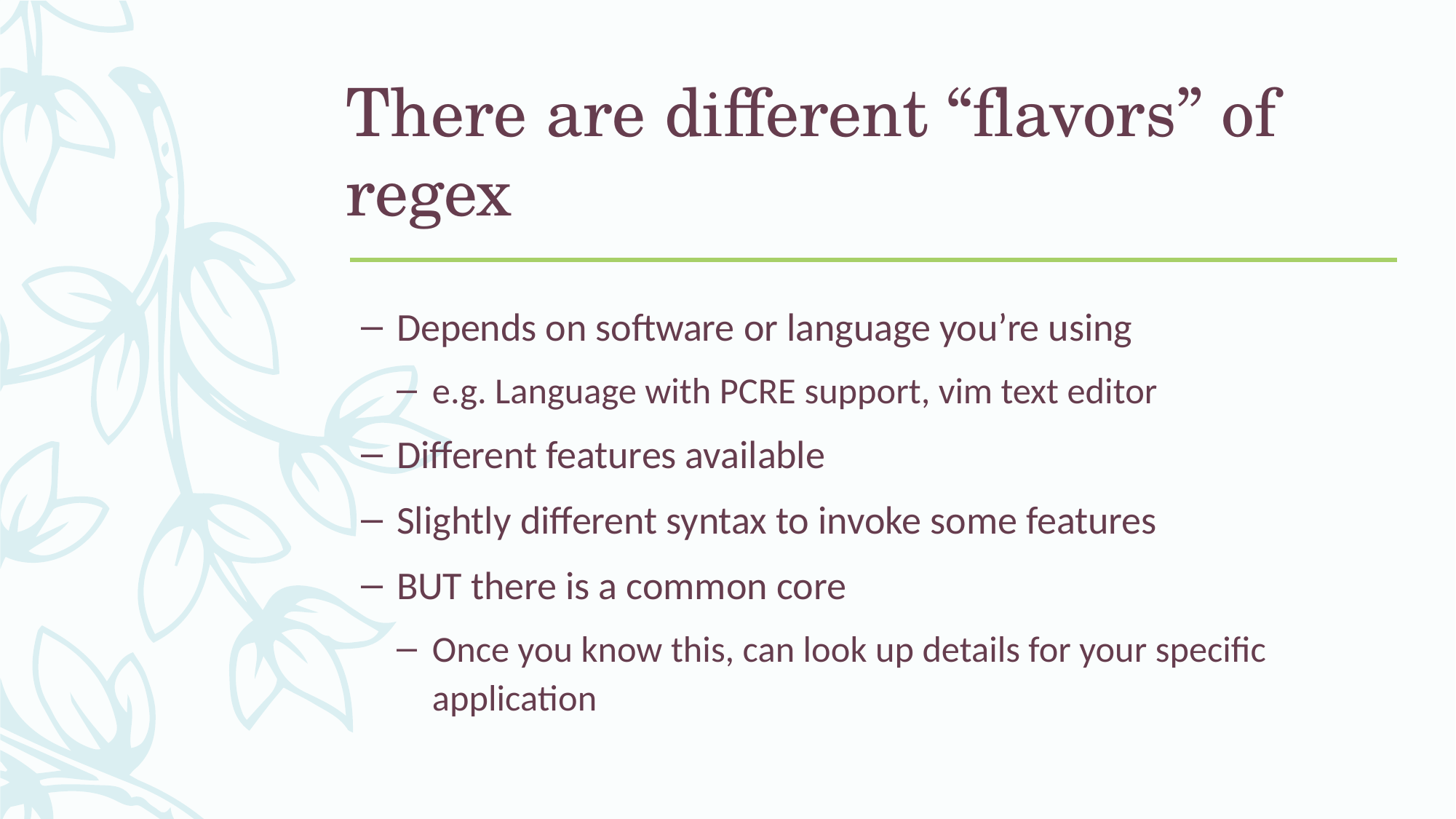

# There are different “flavors” of regex
Depends on software or language you’re using
e.g. Language with PCRE support, vim text editor
Different features available
Slightly different syntax to invoke some features
BUT there is a common core
Once you know this, can look up details for your specific application